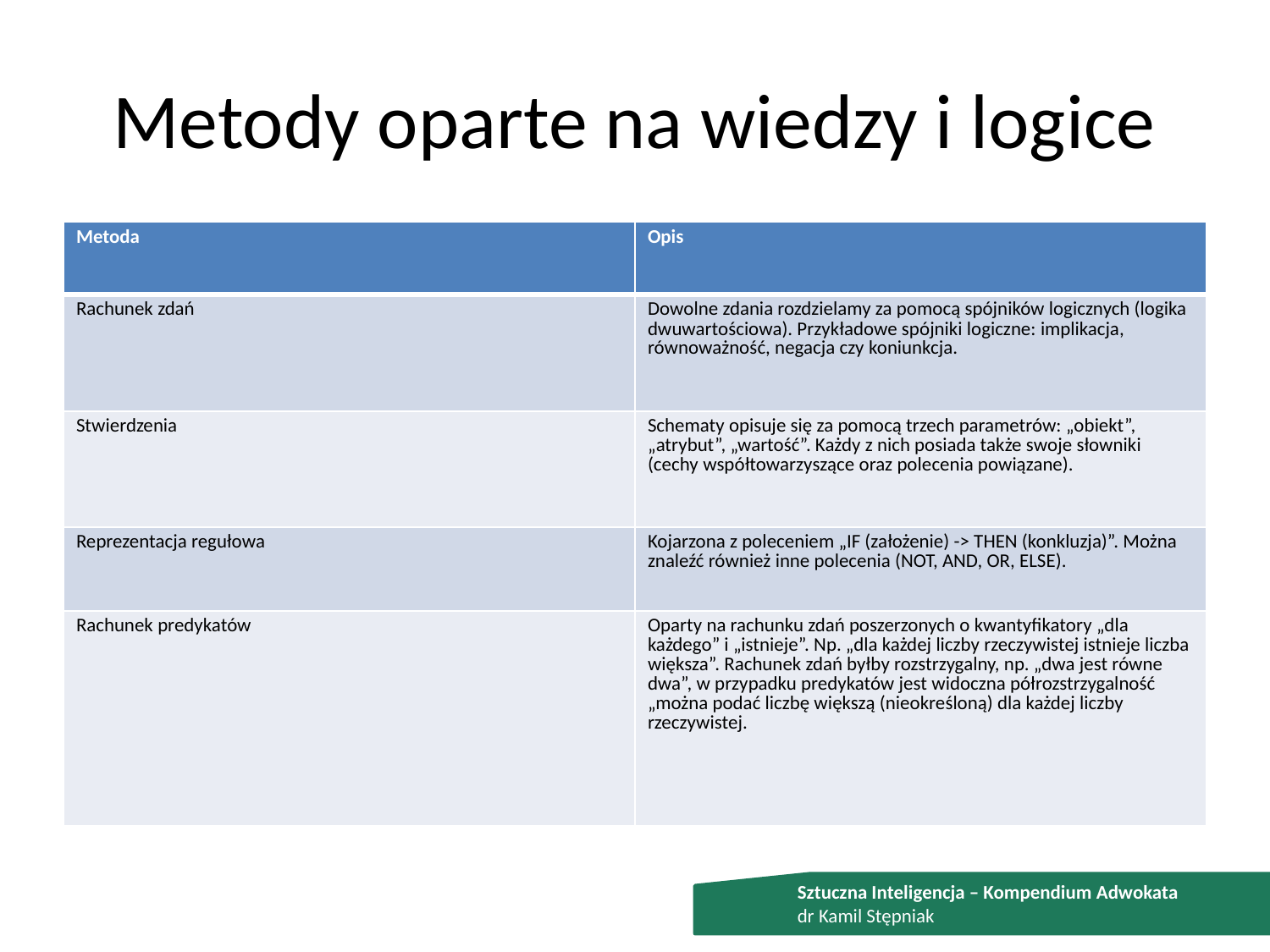

# Metody oparte na wiedzy i logice
| Metoda | Opis |
| --- | --- |
| Rachunek zdań | Dowolne zdania rozdzielamy za pomocą spójników logicznych (logika dwuwartościowa). Przykładowe spójniki logiczne: implikacja, równoważność, negacja czy koniunkcja. |
| Stwierdzenia | Schematy opisuje się za pomocą trzech parametrów: „obiekt”, „atrybut”, „wartość”. Każdy z nich posiada także swoje słowniki (cechy współtowarzyszące oraz polecenia powiązane). |
| Reprezentacja regułowa | Kojarzona z poleceniem „IF (założenie) -> THEN (konkluzja)”. Można znaleźć również inne polecenia (NOT, AND, OR, ELSE). |
| Rachunek predykatów | Oparty na rachunku zdań poszerzonych o kwantyfikatory „dla każdego” i „istnieje”. Np. „dla każdej liczby rzeczywistej istnieje liczba większa”. Rachunek zdań byłby rozstrzygalny, np. „dwa jest równe dwa”, w przypadku predykatów jest widoczna półrozstrzygalność „można podać liczbę większą (nieokreśloną) dla każdej liczby rzeczywistej. |

Sztuczna Inteligencja – Kompendium Adwokata
dr Kamil Stępniak